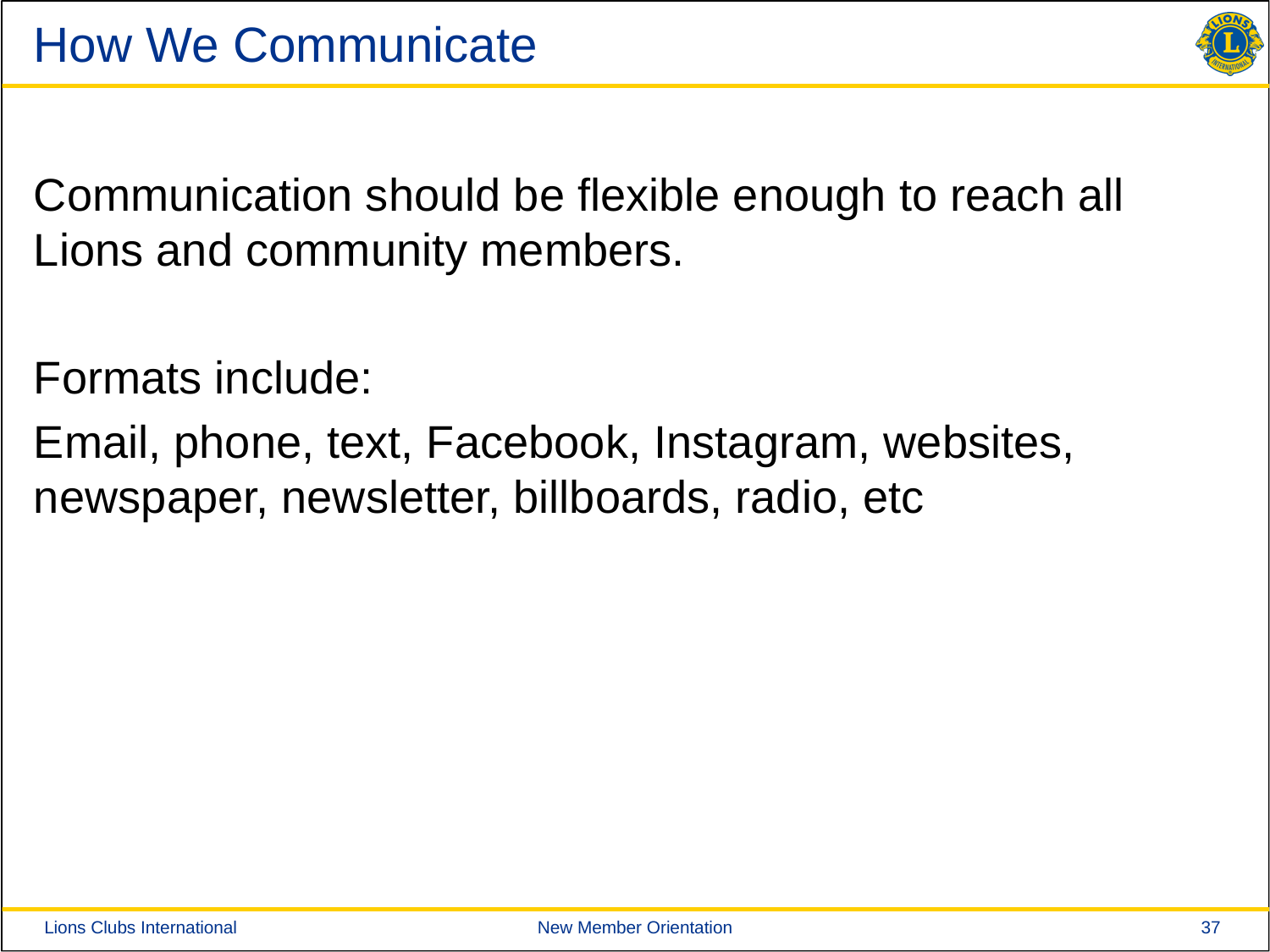

# How We Communicate
Communication should be flexible enough to reach all Lions and community members.

Formats include:
Email, phone, text, Facebook, Instagram, websites, newspaper, newsletter, billboards, radio, etc